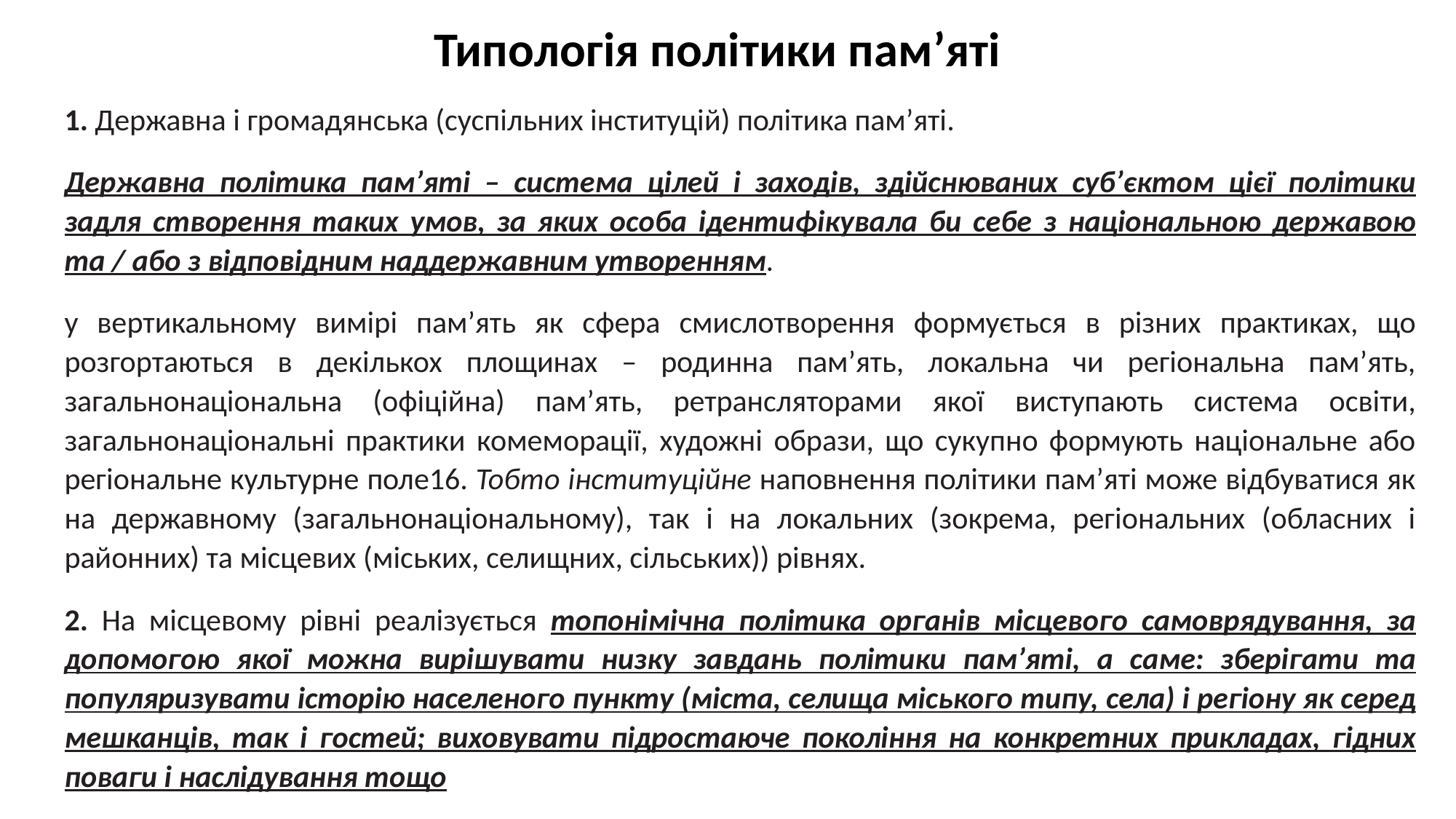

# Типологія політики пам’яті
1. Державна і громадянська (суспільних інституцій) політика пам’яті.
Державна політика пам’яті – система цілей і заходів, здійснюваних суб’єктом цієї політики задля створення таких умов, за яких особа ідентифікувала би себе з національною державою та / або з відповідним наддержавним утворенням.
у вертикальному вимірі пам’ять як сфера смислотворення формується в різних практиках, що розгортаються в декількох площинах – родинна пам’ять, локальна чи регіональна пам’ять, загальнонаціональна (офіційна) пам’ять, ретрансляторами якої виступають система освіти, загальнонаціональні практики комеморації, художні образи, що сукупно формують національне або регіональне культурне поле16. Тобто інституційне наповнення політики пам’яті може відбуватися як на державному (загальнонаціональному), так і на локальних (зокрема, регіональних (обласних і районних) та місцевих (міських, селищних, сільських)) рівнях.
2. На місцевому рівні реалізується топонімічна політика органів місцевого самоврядування, за допомогою якої можна вирішувати низку завдань політики пам’яті, а саме: зберігати та популяризувати історію населеного пункту (міста, селища міського типу, села) і регіону як серед мешканців, так і гостей; виховувати підростаюче покоління на конкретних прикладах, гідних поваги і наслідування тощо